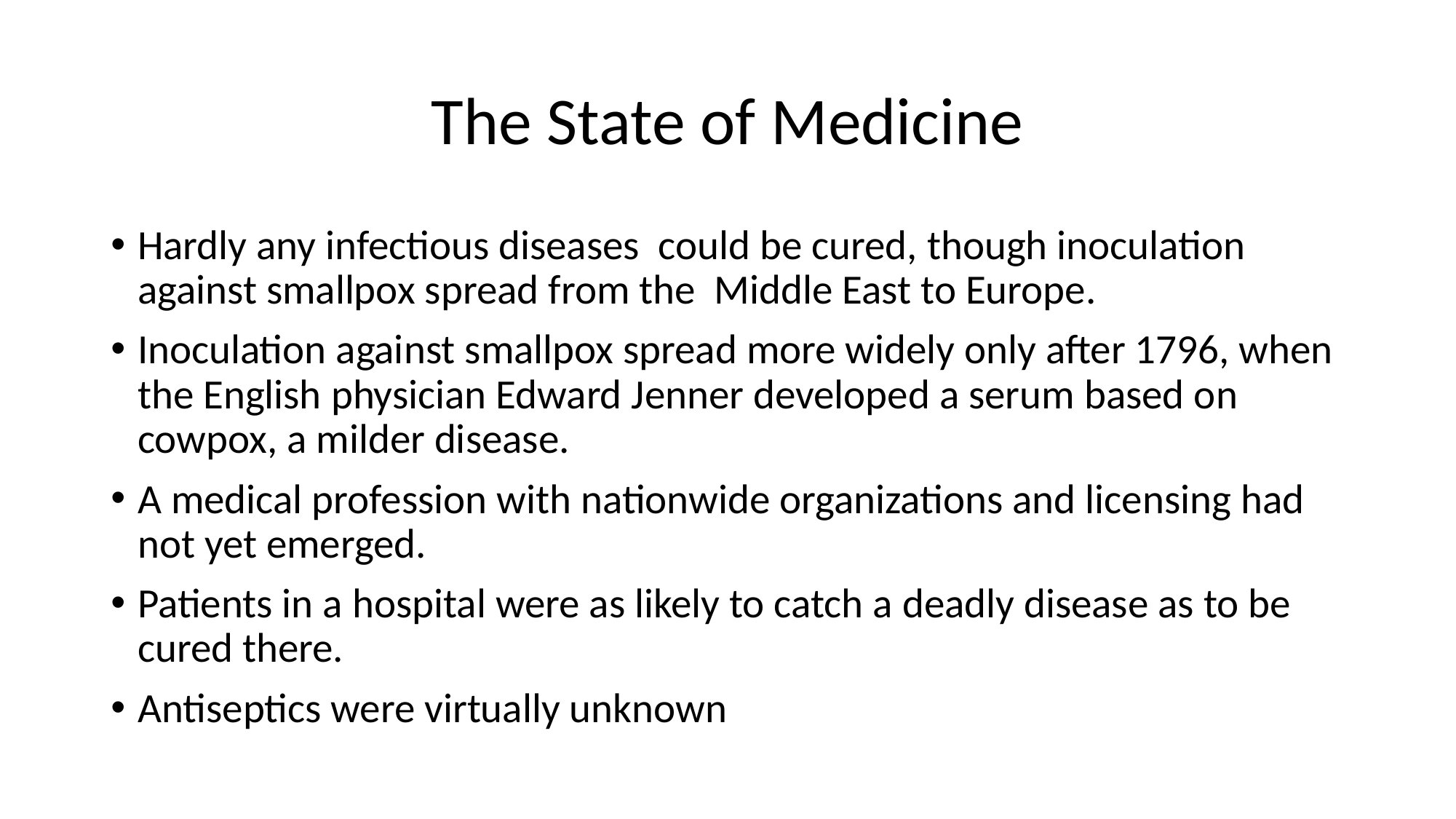

# The State of Medicine
Hardly any infectious diseases  could be cured, though inoculation against smallpox spread from the  Middle East to Europe.
Inoculation against smallpox spread more widely only after 1796, when the English physician Edward Jenner developed a serum based on cowpox, a milder disease.
A medical profession with nationwide organizations and licensing had not yet emerged.
Patients in a hospital were as likely to catch a deadly disease as to be cured there.
Antiseptics were virtually unknown